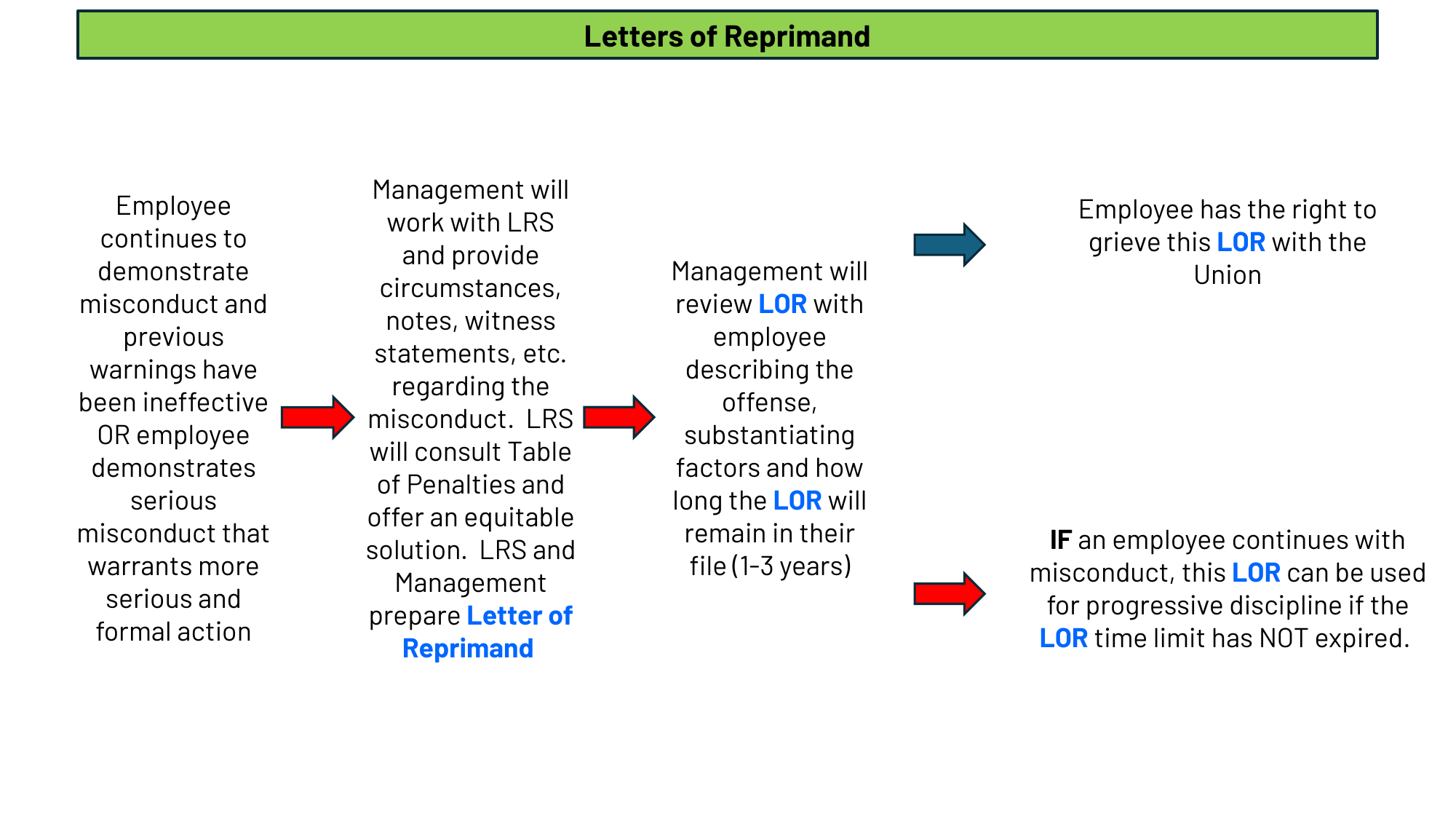

Letters of Reprimand
Management will work with LRS and provide circumstances, notes, witness statements, etc. regarding the misconduct.  LRS will consult Table of Penalties and offer an equitable solution.  LRS and Management prepare Letter of Reprimand
Employee continues to demonstrate misconduct and previous warnings have been ineffective OR employee demonstrates serious misconduct that warrants more serious and formal action
Employee has the right to grieve this LOR with the Union

Management will review LOR with employee describing the offense, substantiating factors and how long the LOR will remain in their file (1-3 years)

IF an employee continues with misconduct, this LOR can be used for progressive discipline if the LOR time limit has NOT expired.